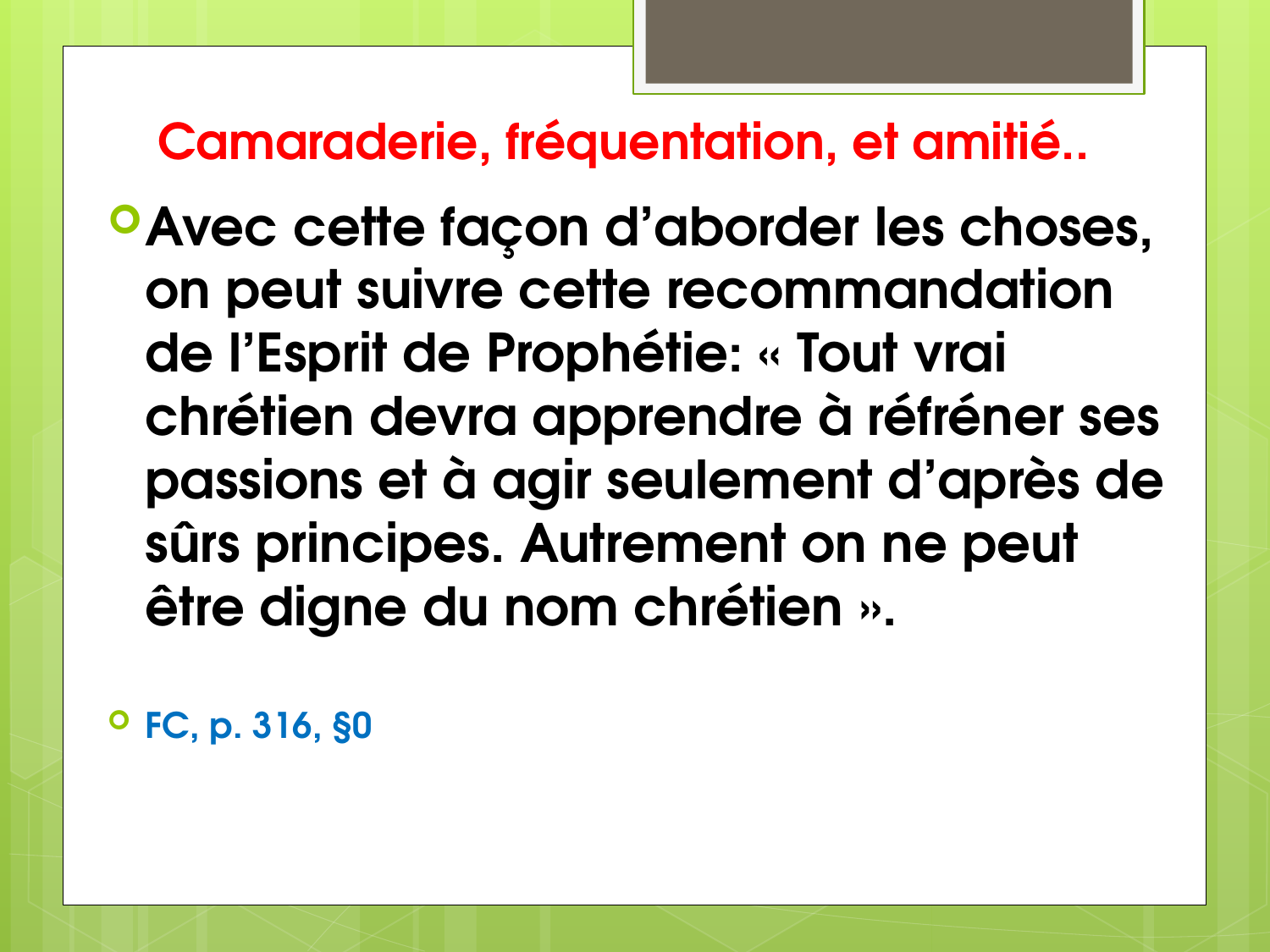

# Camaraderie, fréquentation, et amitié..
Avec cette façon d’aborder les choses, on peut suivre cette recommandation de l’Esprit de Prophétie: « Tout vrai chrétien devra apprendre à réfréner ses passions et à agir seulement d’après de sûrs principes. Autrement on ne peut être digne du nom chrétien ».

FC, p. 316, §0